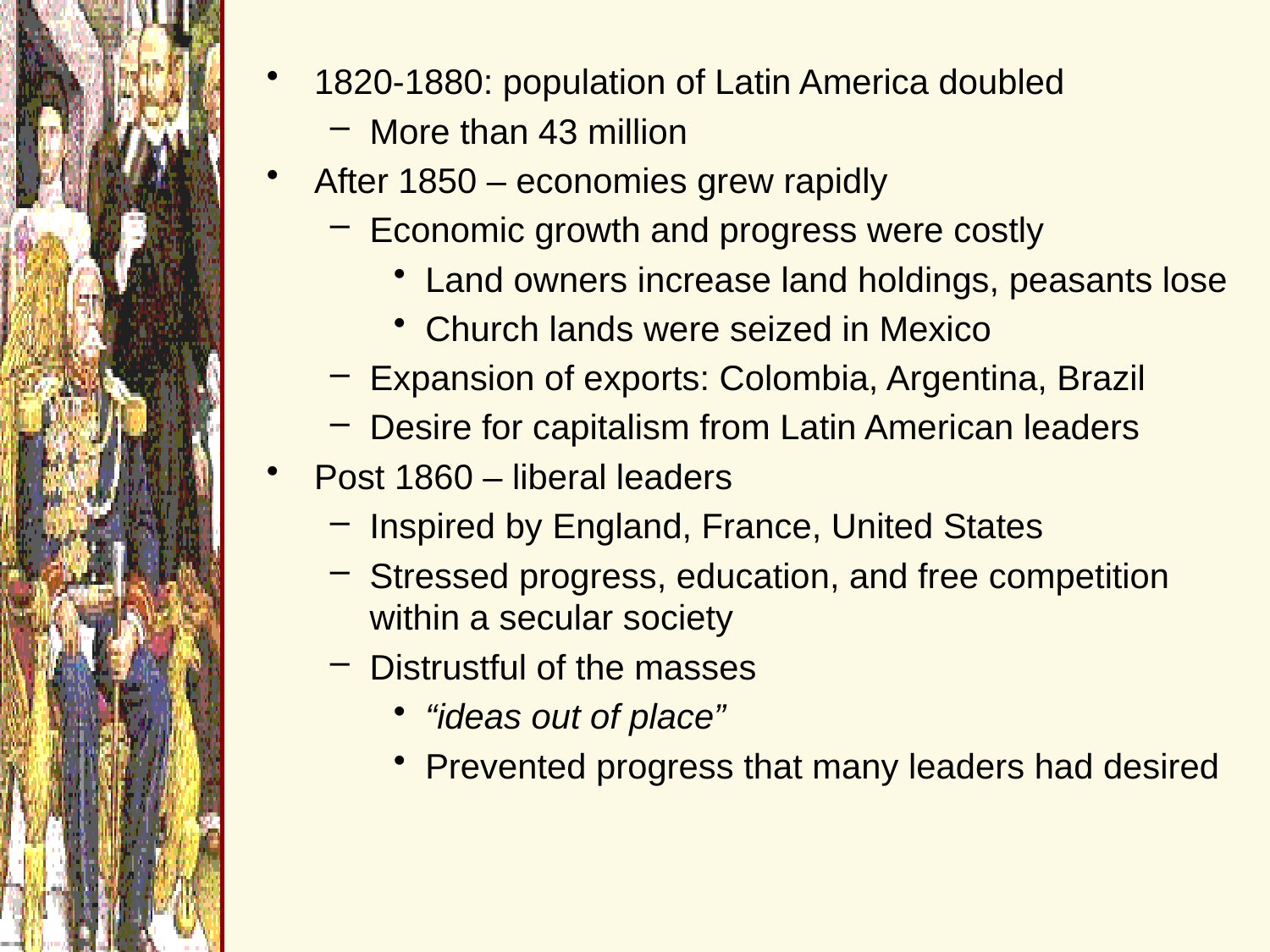

1820-1880: population of Latin America doubled
More than 43 million
After 1850 – economies grew rapidly
Economic growth and progress were costly
Land owners increase land holdings, peasants lose
Church lands were seized in Mexico
Expansion of exports: Colombia, Argentina, Brazil
Desire for capitalism from Latin American leaders
Post 1860 – liberal leaders
Inspired by England, France, United States
Stressed progress, education, and free competition within a secular society
Distrustful of the masses
“ideas out of place”
Prevented progress that many leaders had desired